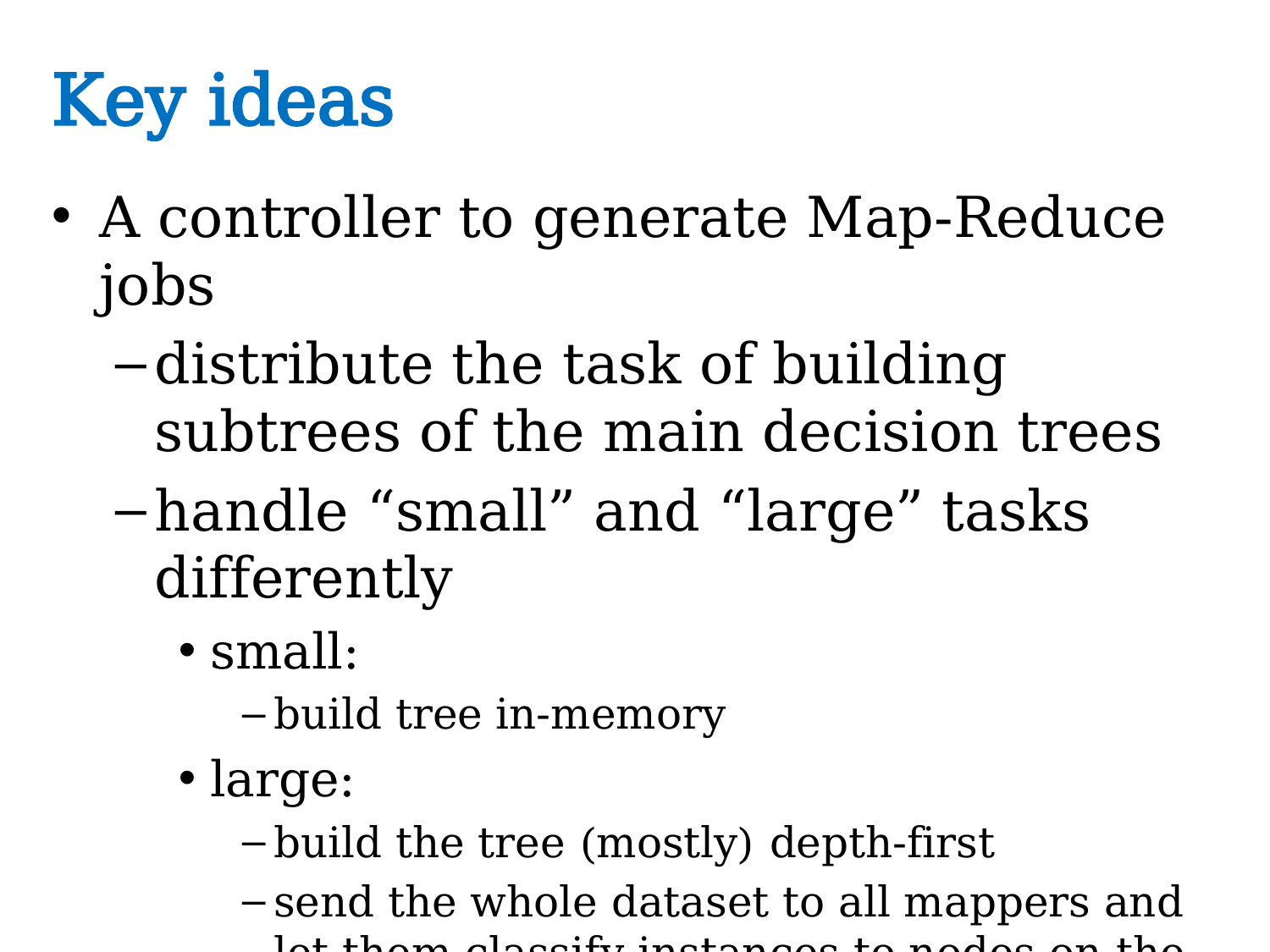

# Key ideas
A controller to generate Map-Reduce jobs
distribute the task of building subtrees of the main decision trees
handle “small” and “large” tasks differently
small:
build tree in-memory
large:
build the tree (mostly) depth-first
send the whole dataset to all mappers and let them classify instances to nodes on-the-fly